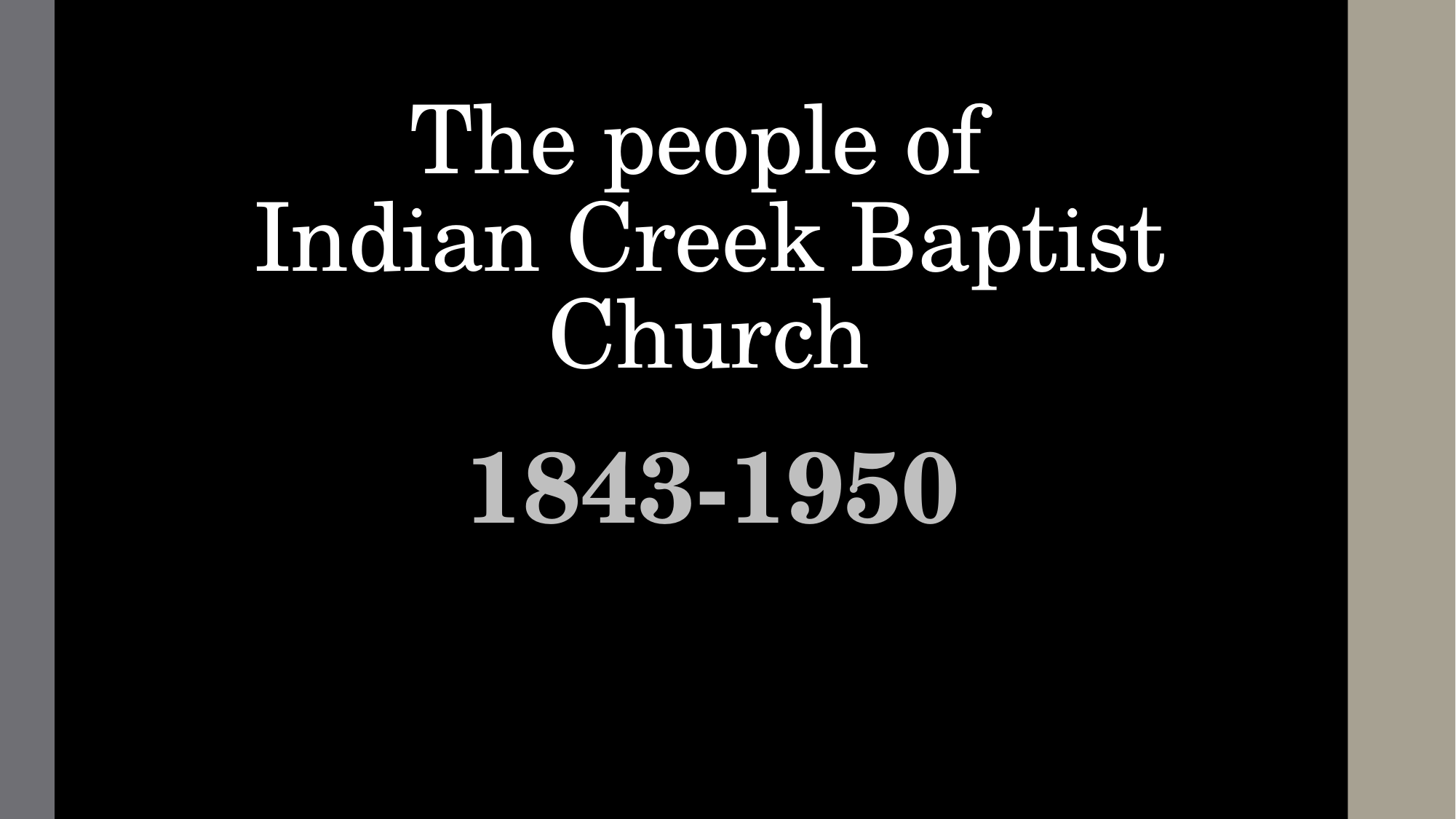

# The people of Indian Creek Baptist Church
1843-1950